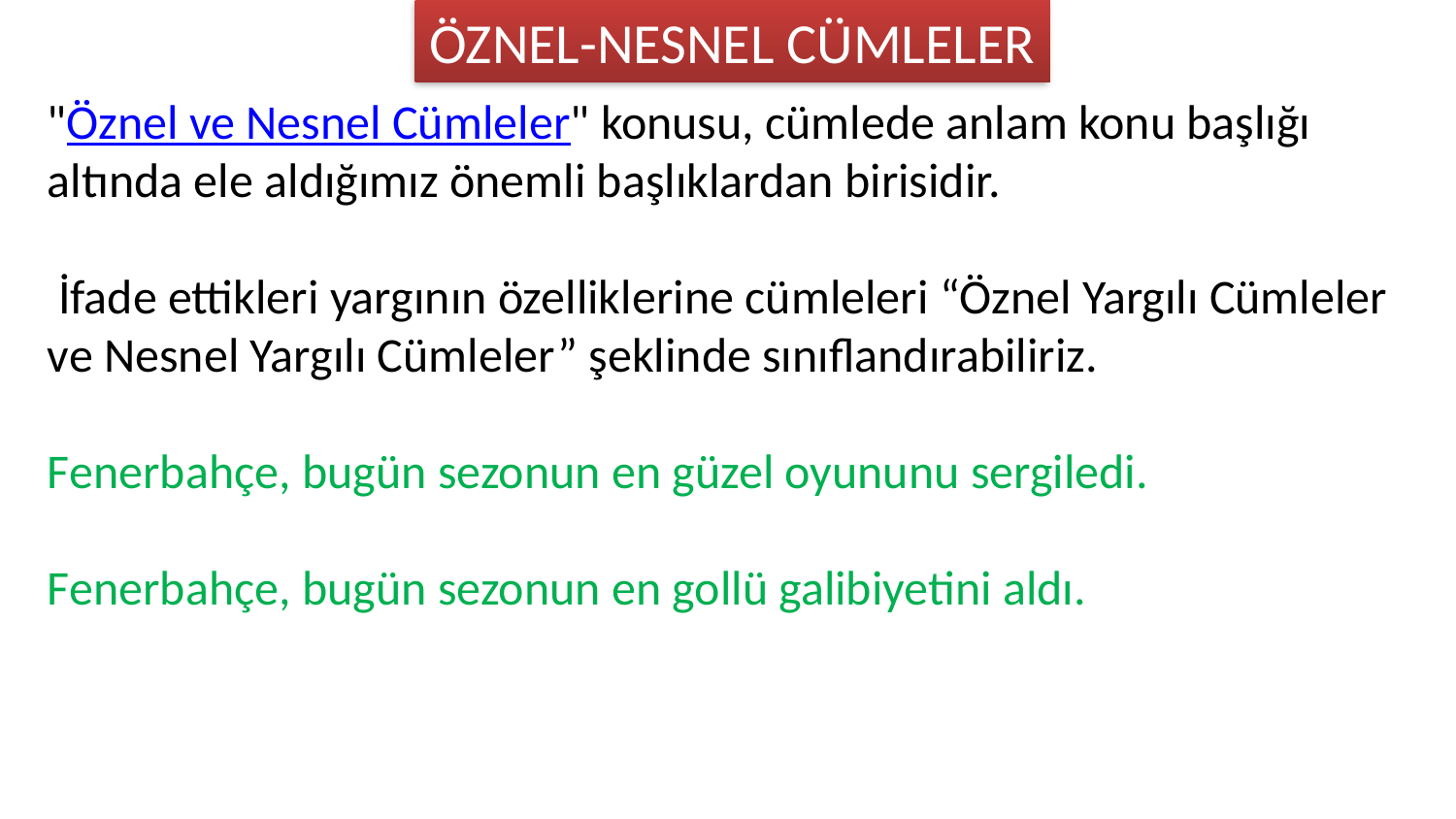

ÖZNEL-NESNEL CÜMLELER
"Öznel ve Nesnel Cümleler" konusu, cümlede anlam konu başlığı altında ele aldığımız önemli başlıklardan birisidir.

 İfade ettikleri yargının özelliklerine cümleleri “Öznel Yargılı Cümleler ve Nesnel Yargılı Cümleler” şeklinde sınıflandırabiliriz.

Fenerbahçe, bugün sezonun en güzel oyununu sergiledi.

Fenerbahçe, bugün sezonun en gollü galibiyetini aldı.